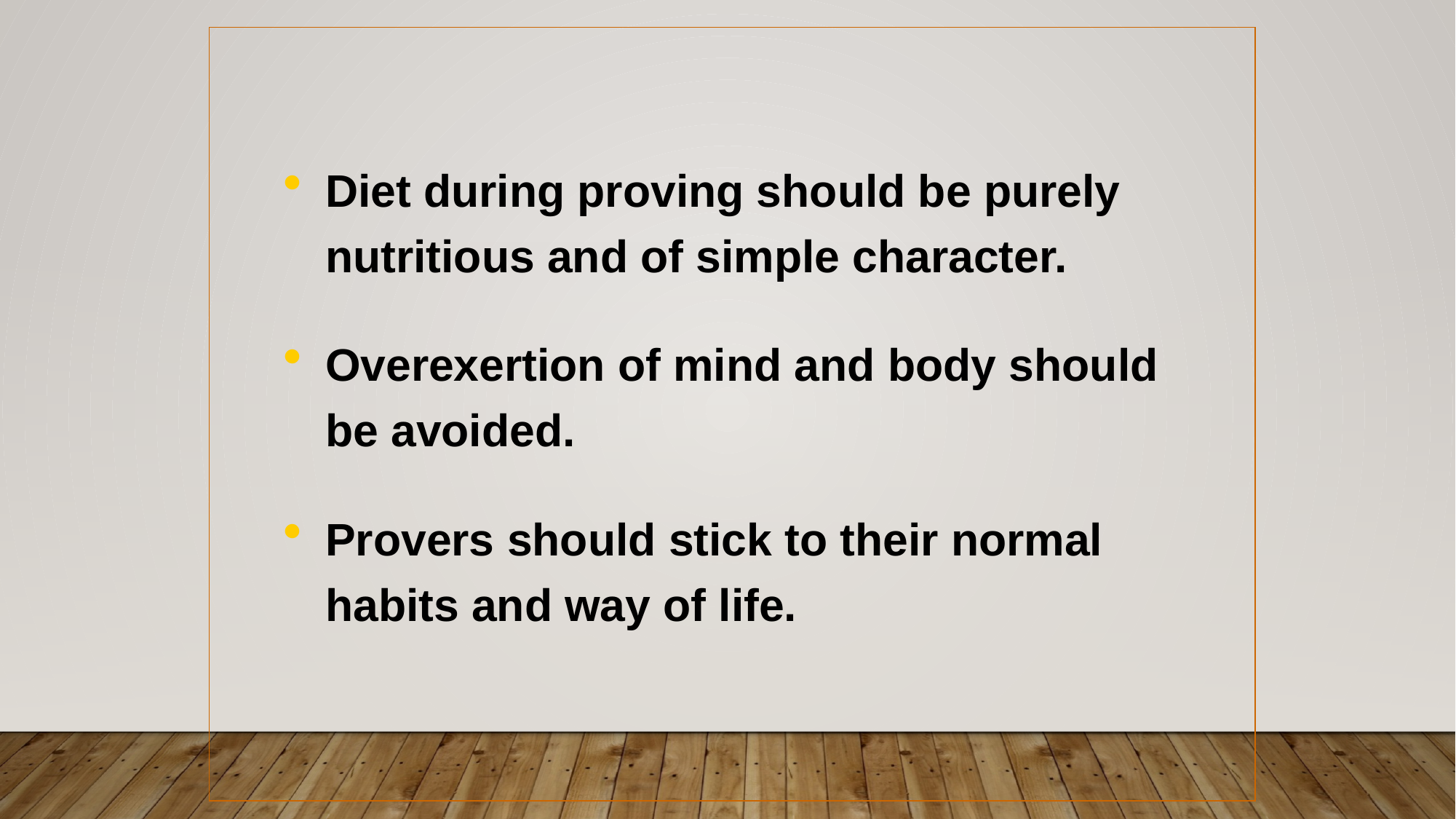

Diet during proving should be purely
	nutritious and of simple character.

Overexertion of mind and body should
	be avoided.

Provers should stick to their normal
	habits and way of life.